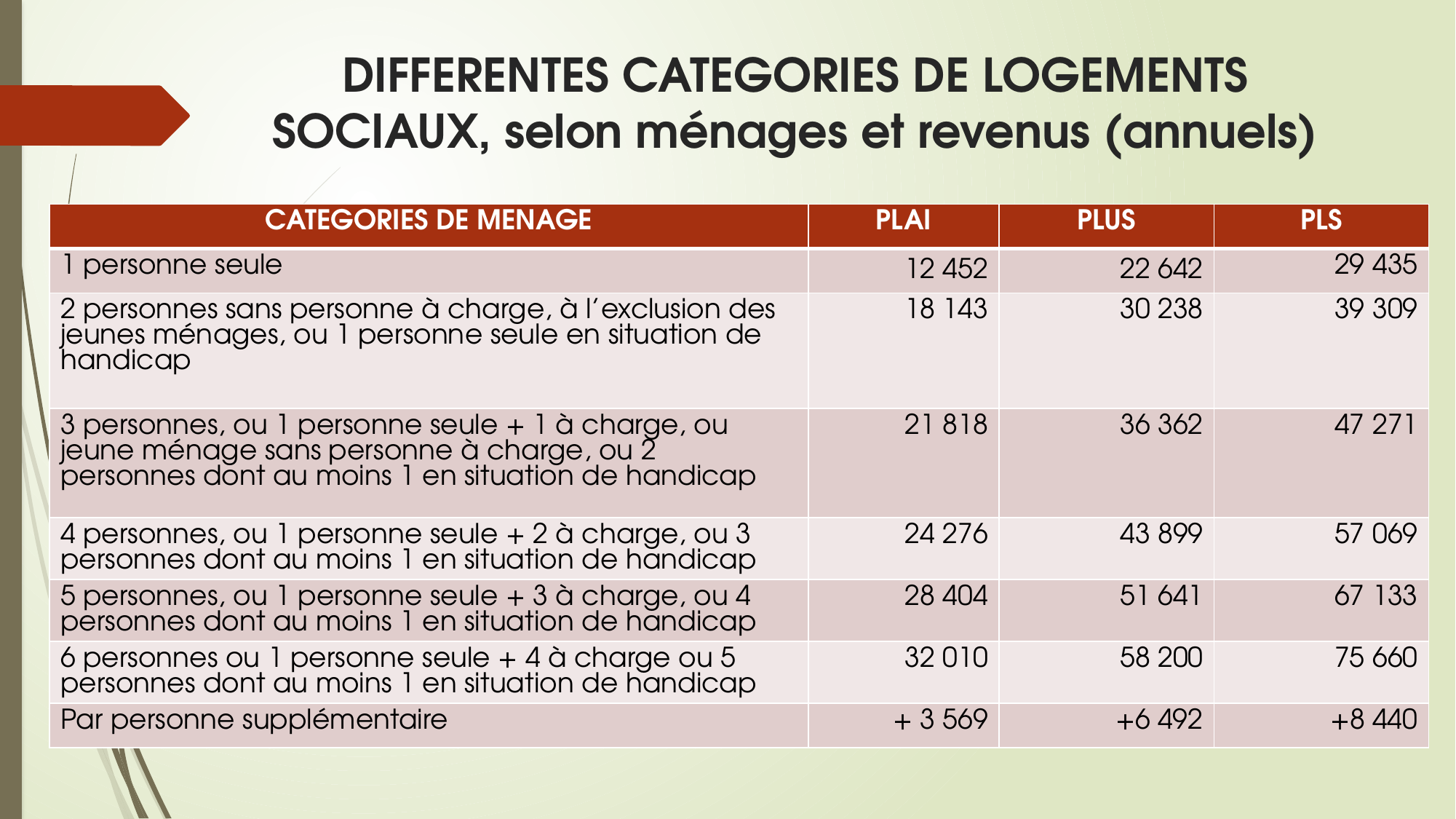

# DIFFERENTES CATEGORIES DE LOGEMENTS SOCIAUX, selon ménages et revenus (annuels)
| CATEGORIES DE MENAGE | PLAI | PLUS | PLS |
| --- | --- | --- | --- |
| 1 personne seule | 12 452 | 22 642 | 29 435 |
| 2 personnes sans personne à charge, à l’exclusion des jeunes ménages, ou 1 personne seule en situation de handicap | 18 143 | 30 238 | 39 309 |
| 3 personnes, ou 1 personne seule + 1 à charge, ou jeune ménage sans personne à charge, ou 2 personnes dont au moins 1 en situation de handicap | 21 818 | 36 362 | 47 271 |
| 4 personnes, ou 1 personne seule + 2 à charge, ou 3 personnes dont au moins 1 en situation de handicap | 24 276 | 43 899 | 57 069 |
| 5 personnes, ou 1 personne seule + 3 à charge, ou 4 personnes dont au moins 1 en situation de handicap | 28 404 | 51 641 | 67 133 |
| 6 personnes ou 1 personne seule + 4 à charge ou 5 personnes dont au moins 1 en situation de handicap | 32 010 | 58 200 | 75 660 |
| Par personne supplémentaire | + 3 569 | +6 492 | +8 440 |